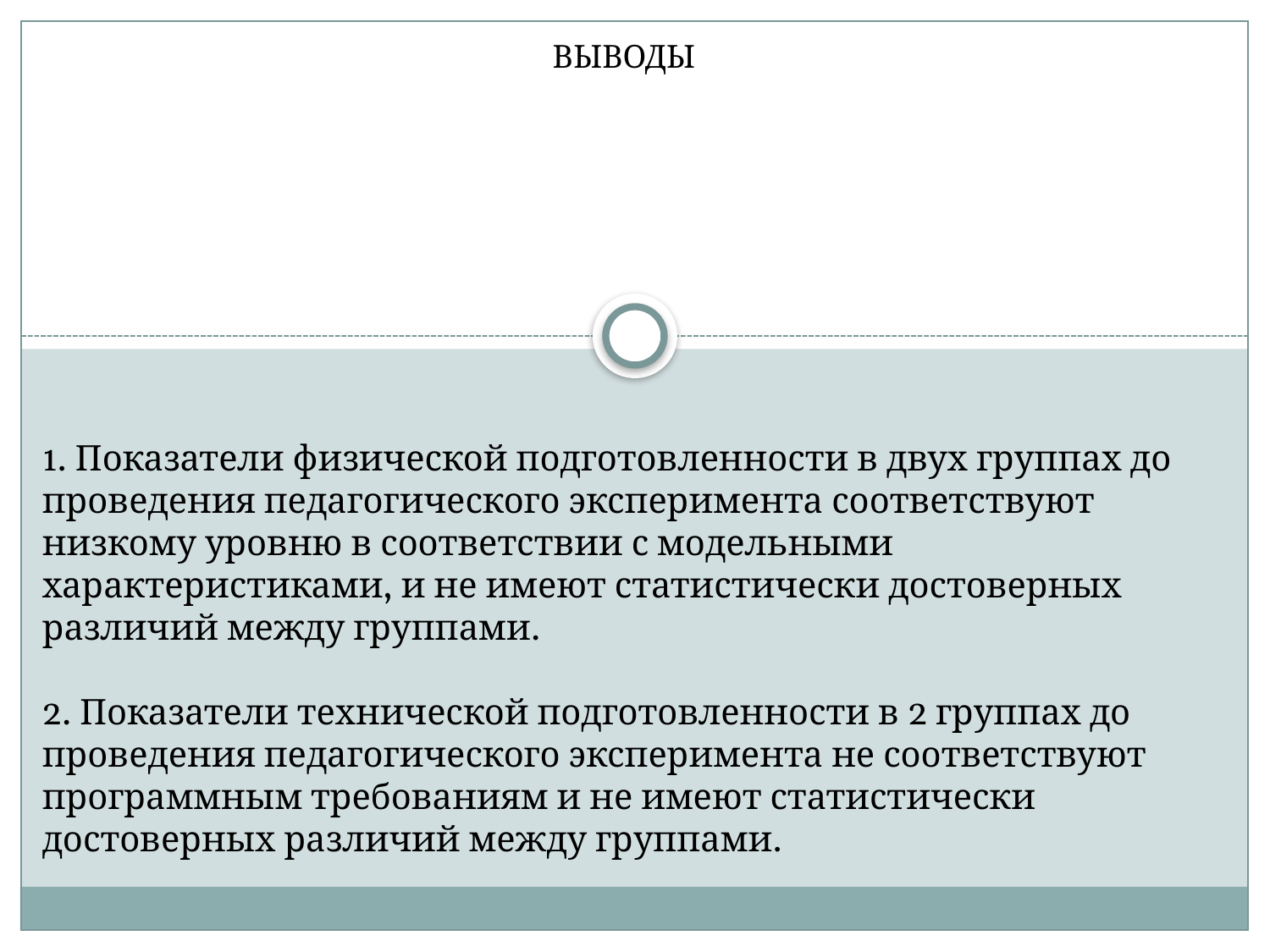

ВЫВОДЫ

1. Показатели физической подготовленности в двух группах до проведения педагогического эксперимента соответствуют низкому уровню в соответствии с модельными характеристиками, и не имеют статистически достоверных различий между группами.

2. Показатели технической подготовленности в 2 группах до проведения педагогического эксперимента не соответствуют программным требованиям и не имеют статистически достоверных различий между группами.